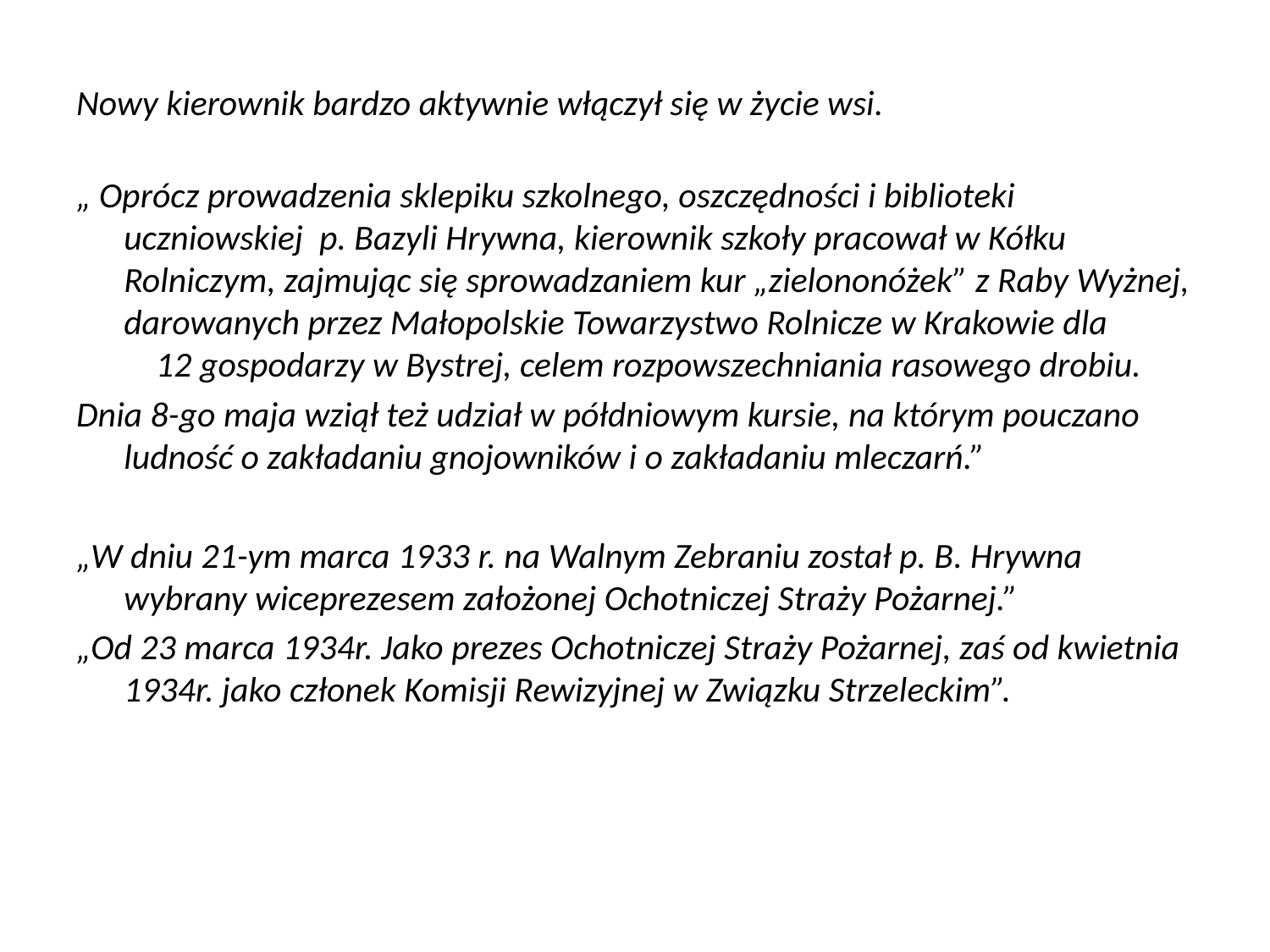

# Nowy kierownik bardzo aktywnie włączył się w życie wsi.
„ Oprócz prowadzenia sklepiku szkolnego, oszczędności i biblioteki  uczniowskiej  p. Bazyli Hrywna, kierownik szkoły pracował w Kółku Rolniczym, zajmując się sprowadzaniem kur „zielononóżek” z Raby Wyżnej, darowanych przez Małopolskie Towarzystwo Rolnicze w Krakowie dla               12 gospodarzy w Bystrej, celem rozpowszechniania rasowego drobiu.
Dnia 8-go maja wziął też udział w półdniowym kursie, na którym pouczano ludność o zakładaniu gnojowników i o zakładaniu mleczarń.”

„W dniu 21-ym marca 1933 r. na Walnym Zebraniu został p. B. Hrywna wybrany wiceprezesem założonej Ochotniczej Straży Pożarnej.”
„Od 23 marca 1934r. Jako prezes Ochotniczej Straży Pożarnej, zaś od kwietnia 1934r. jako członek Komisji Rewizyjnej w Związku Strzeleckim”.